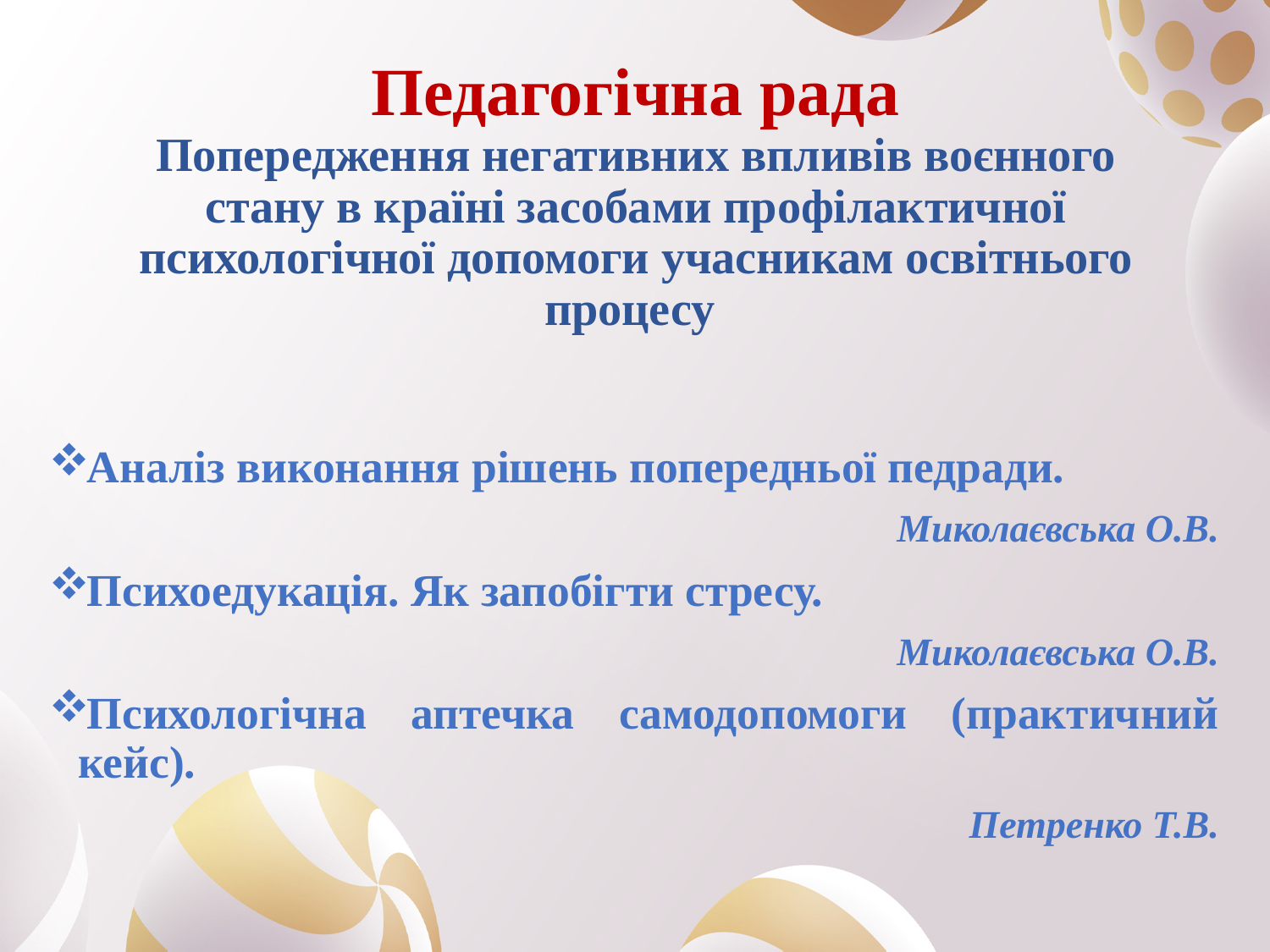

# Педагогічна рада Попередження негативних впливів воєнного стану в країні засобами профілактичної психологічної допомоги учасникам освітнього процесу

Аналіз виконання рішень попередньої педради.
Миколаєвська О.В.
Психоедукація. Як запобігти стресу.
Миколаєвська О.В.
Психологічна аптечка самодопомоги (практичний кейс).
Петренко Т.В.